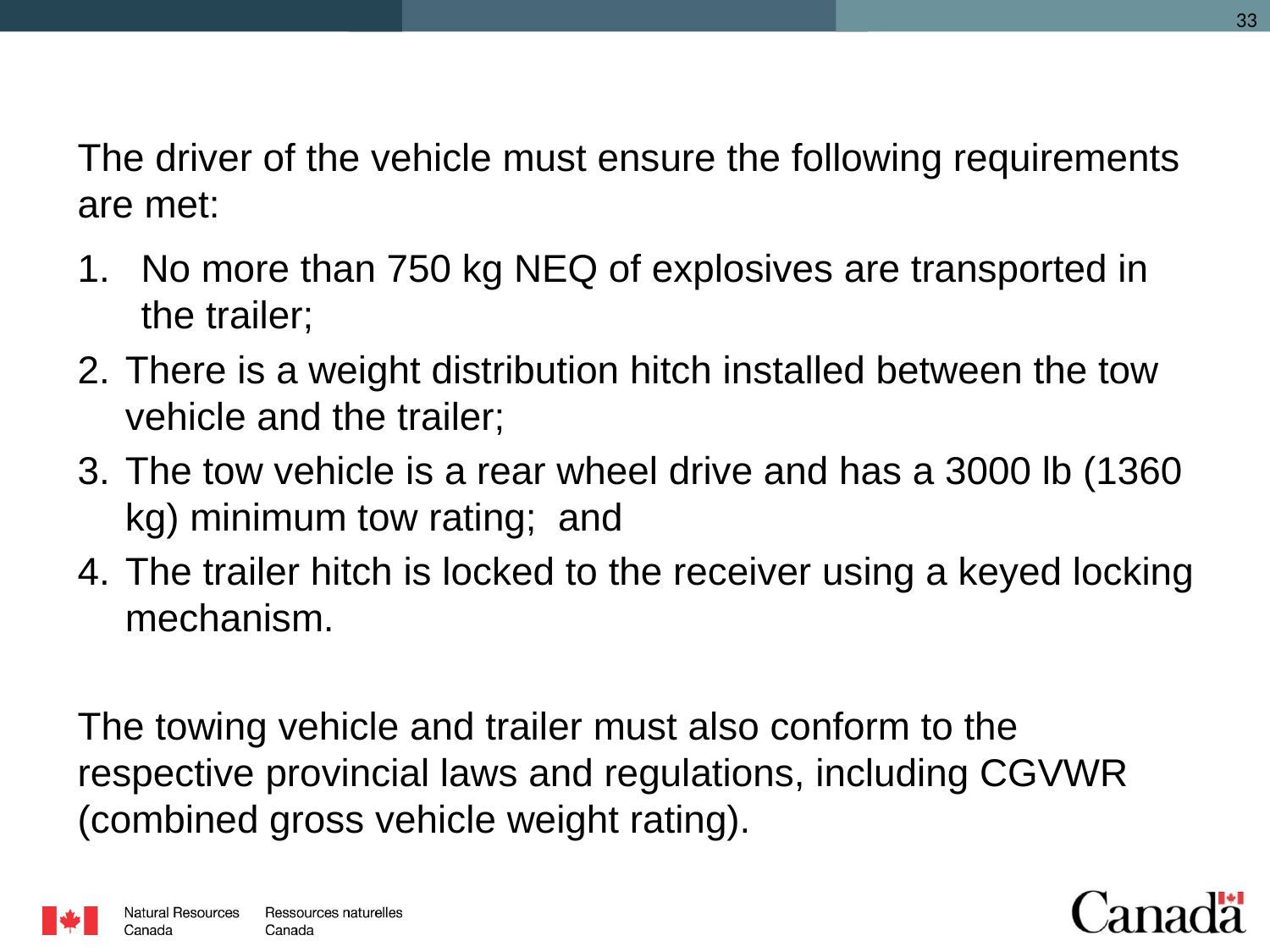

The driver of the vehicle must ensure the following requirements are met:
No more than 750 kg NEQ of explosives are transported in the trailer;
There is a weight distribution hitch installed between the tow vehicle and the trailer;
The tow vehicle is a rear wheel drive and has a 3000 lb (1360 kg) minimum tow rating;  and
The trailer hitch is locked to the receiver using a keyed locking mechanism.

The towing vehicle and trailer must also conform to the respective provincial laws and regulations, including CGVWR (combined gross vehicle weight rating).